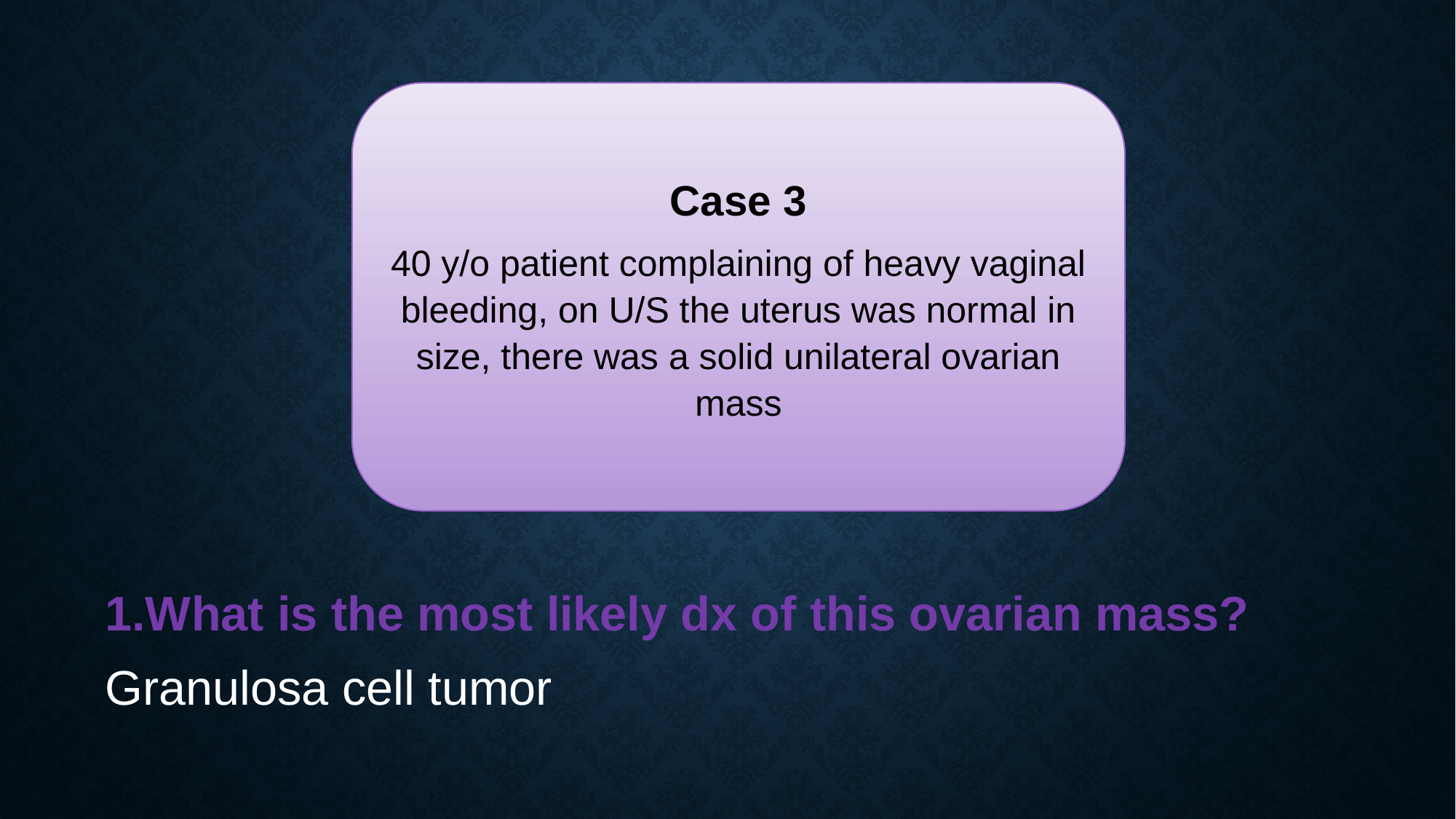

Case 3
40 y/o patient complaining of heavy vaginal bleeding, on U/S the uterus was normal in size, there was a solid unilateral ovarian mass

1.What is the most likely dx of this ovarian mass?
Granulosa cell tumor